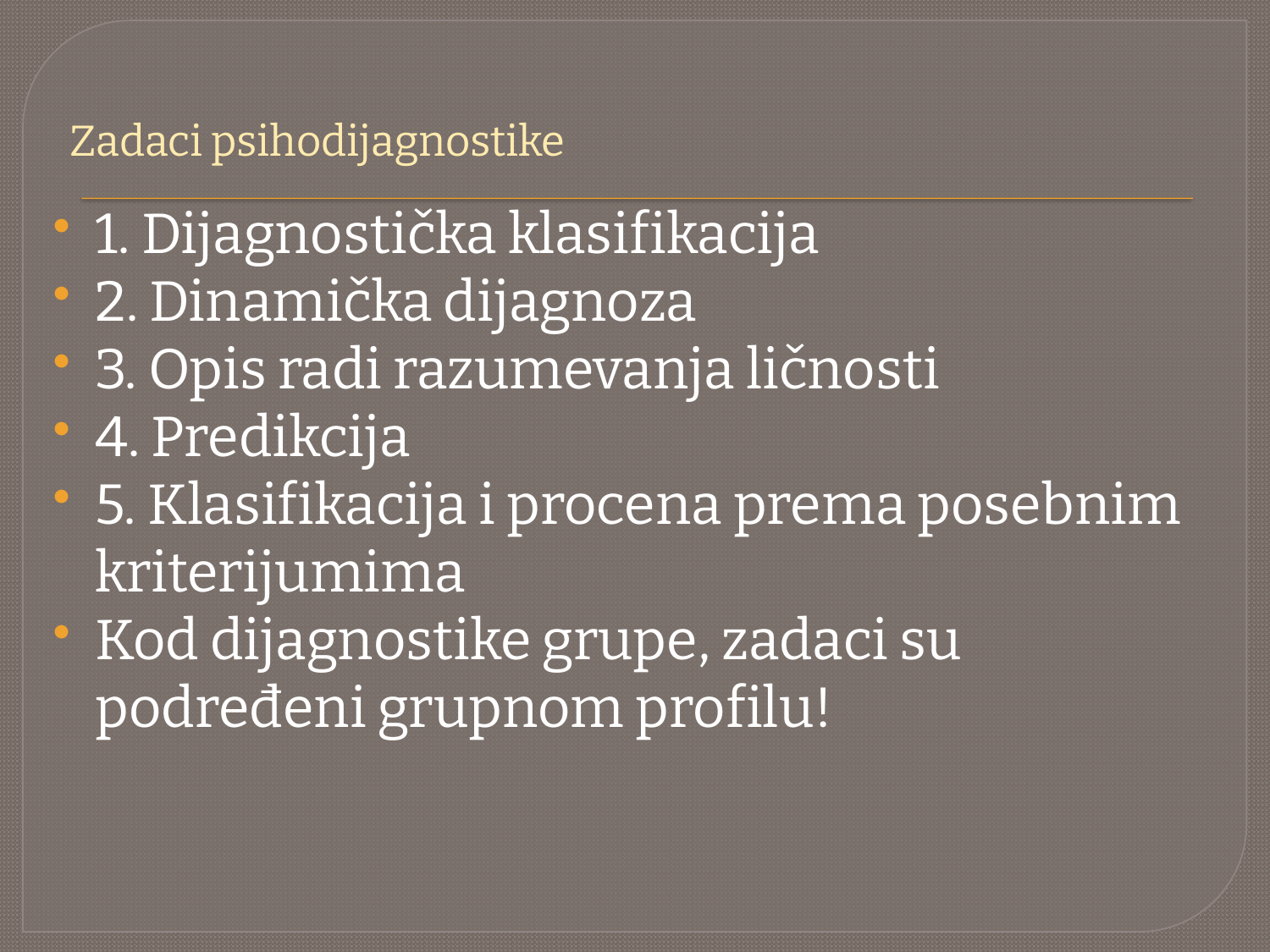

# Zadaci psihodijagnostike
1. Dijagnostička klasifikacija
2. Dinamička dijagnoza
3. Opis radi razumevanja ličnosti
4. Predikcija
5. Klasifikacija i procena prema posebnim kriterijumima
Kod dijagnostike grupe, zadaci su podređeni grupnom profilu!